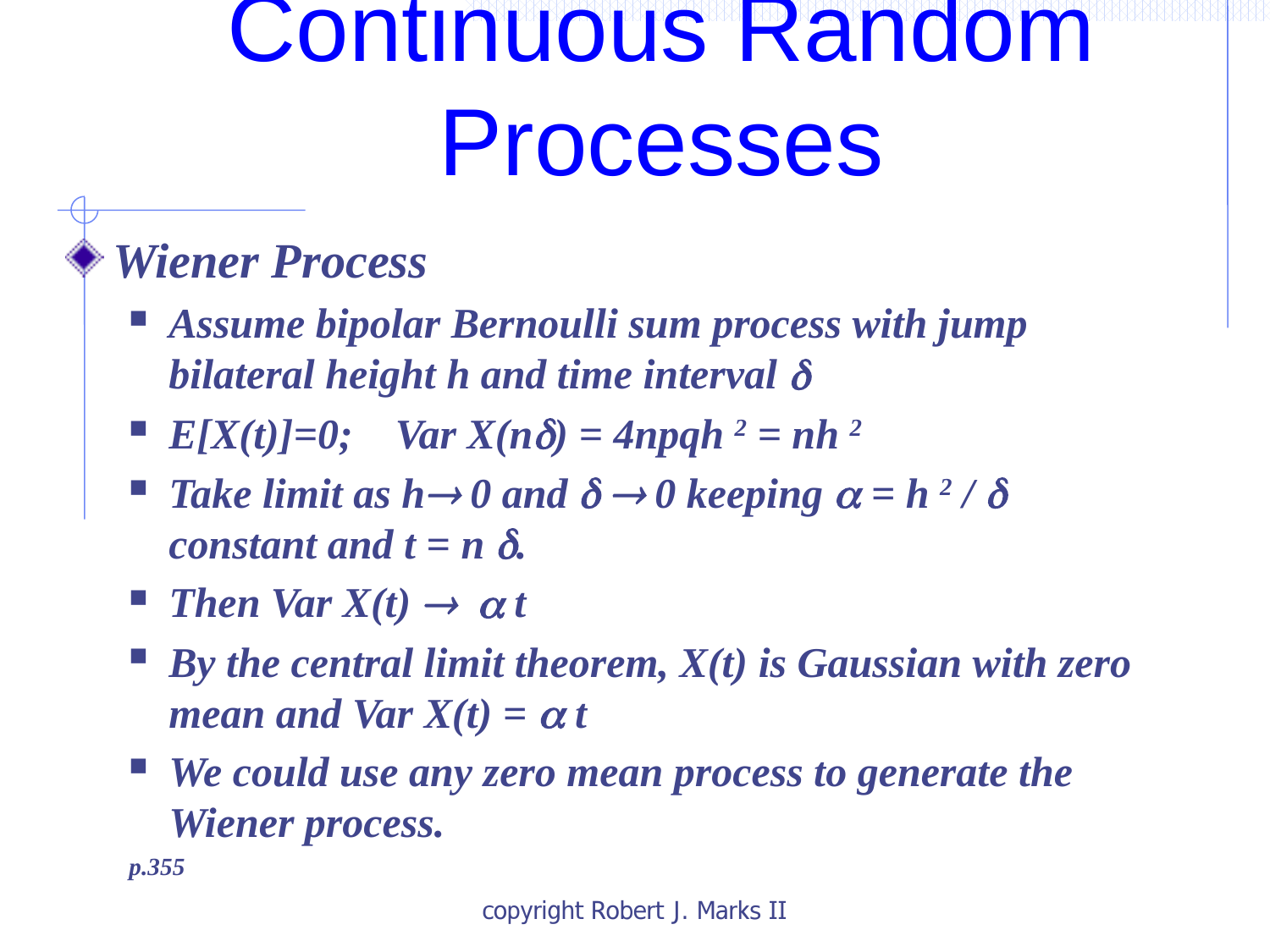

# Continuous Random Processes
Wiener Process
Assume bipolar Bernoulli sum process with jump bilateral height h and time interval δ
E[X(t)]=0;    Var X(nδ) = 4npqh 2 = nh 2
Take limit as h→ 0 and δ → 0 keeping α = h 2 / δ constant and t = n δ.
Then Var X(t) →  α t
By the central limit theorem, X(t) is Gaussian with zero mean and Var X(t) = α t
We could use any zero mean process to generate the Wiener process.
p.355
copyright Robert J. Marks II